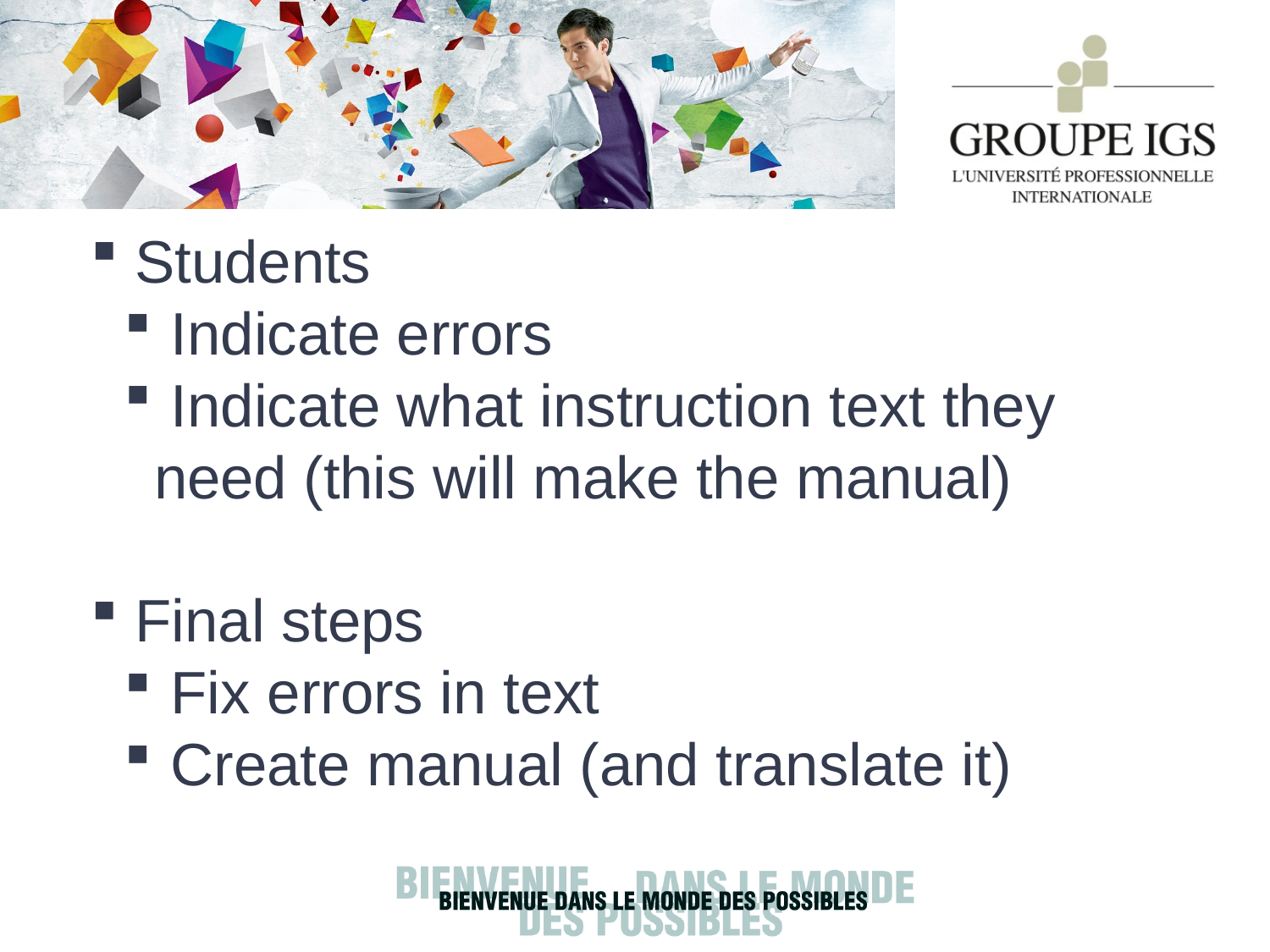

Students
 Indicate errors
 Indicate what instruction text they need (this will make the manual)

 Final steps
 Fix errors in text
 Create manual (and translate it)